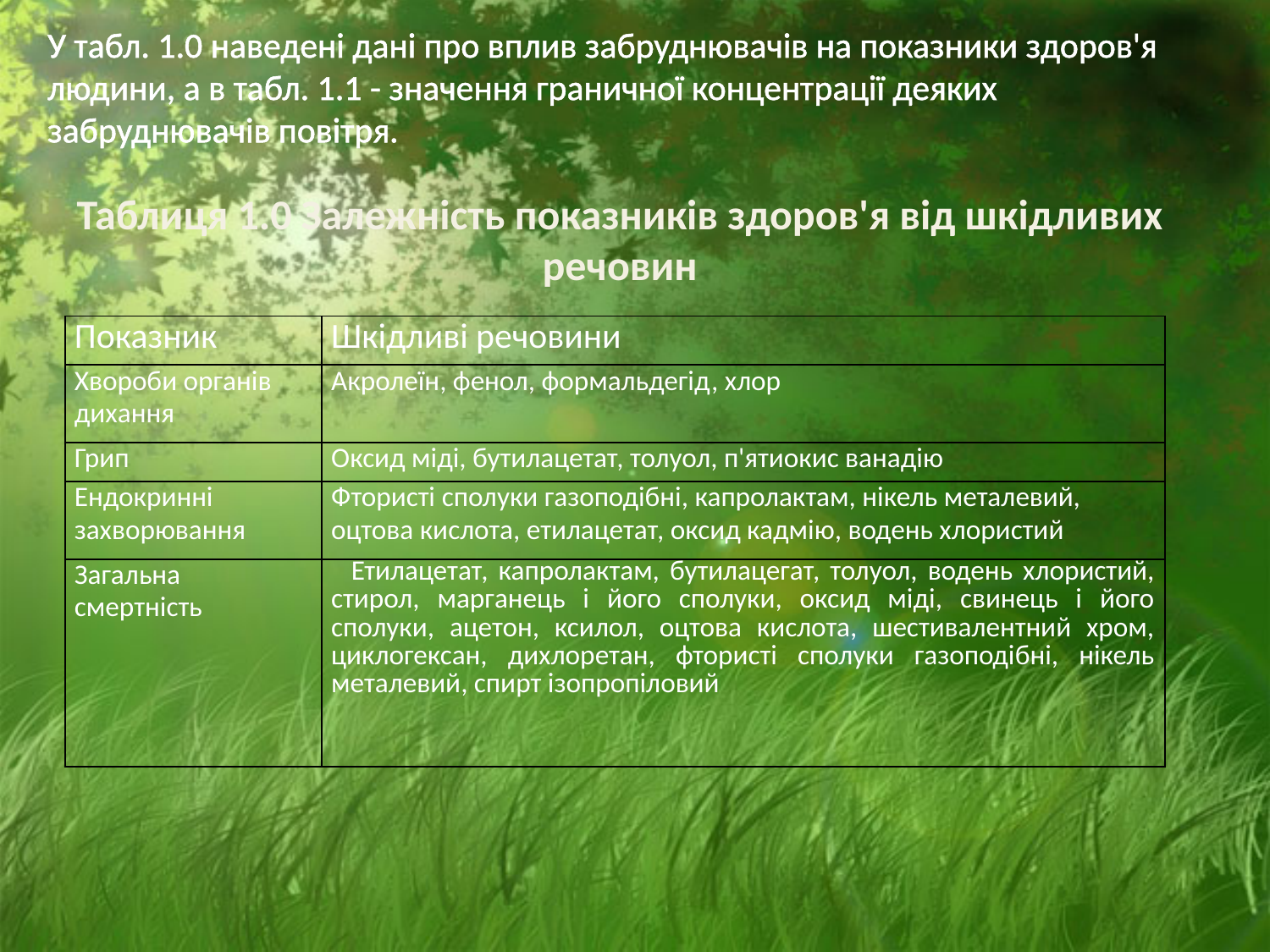

У табл. 1.0 наведені дані про вплив забруднювачів на показники здоров'я людини, а в табл. 1.1 - значення граничної концентрації деяких забруднювачів повітря.
Таблиця 1.0 Залежність показників здоров'я від шкідливих речовин
| Показник | Шкідливі речовини |
| --- | --- |
| Хвороби органів дихання | Акролеїн, фенол, формальдегід, хлор |
| Грип | Оксид міді, бутилацетат, толуол, п'ятиокис ванадію |
| Ендокринні захворювання | Фтористі сполуки газоподібні, капролактам, нікель металевий, оцтова кислота, етилацетат, оксид кадмію, водень хлористий |
| Загальна смертність | Етилацетат, капролактам, бутилацегат, толуол, водень хлористий, стирол, марганець і його сполуки, оксид міді, свинець і його сполуки, ацетон, ксилол, оцтова кислота, шестивалентний хром, циклогексан, дихлоретан, фтористі сполуки газоподібні, нікель металевий, спирт ізопропіловий |